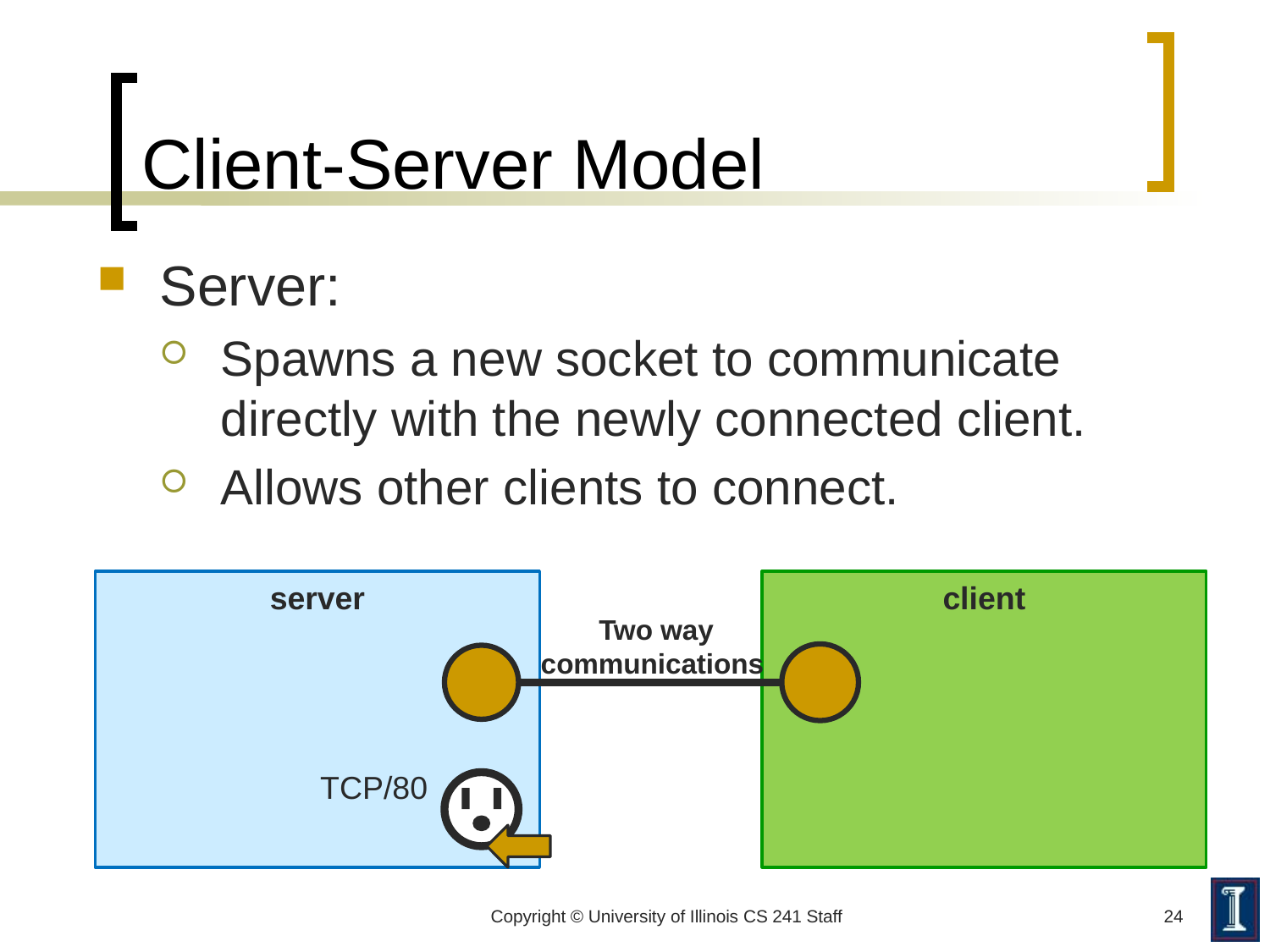

# Client-Server Model
Server:
Spawns a new socket to communicate directly with the newly connected client.
Allows other clients to connect.
server
client
Two way
communications

TCP/80

Copyright © University of Illinois CS 241 Staff
24